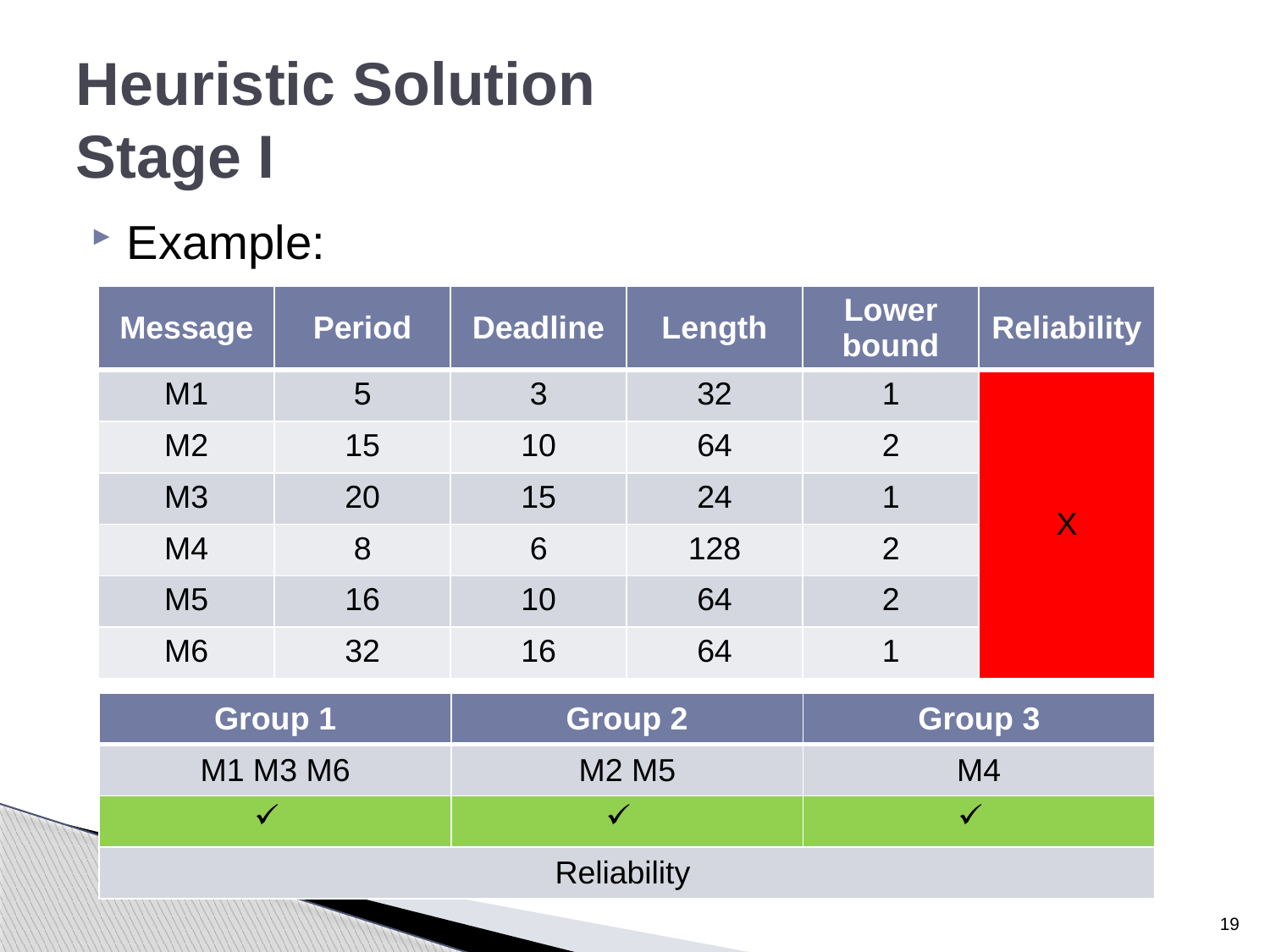

# Heuristic Solution Stage I
Example:
| Message | Period | Deadline | Length | Lower bound | Reliability |
| --- | --- | --- | --- | --- | --- |
| M1 | 5 | 3 | 32 | 1 | X |
| M2 | 15 | 10 | 64 | 2 |  |
| M3 | 20 | 15 | 24 | 1 |  |
| M4 | 8 | 6 | 128 | 2 |  |
| M5 | 16 | 10 | 64 | 2 |  |
| M6 | 32 | 16 | 64 | 1 |  |
| Group 1 | Group 2 | Group 3 |
| --- | --- | --- |
| M1 M3 M6 | M2 M5 | M4 |
|  |  |  |
| Reliability |  |  |
19